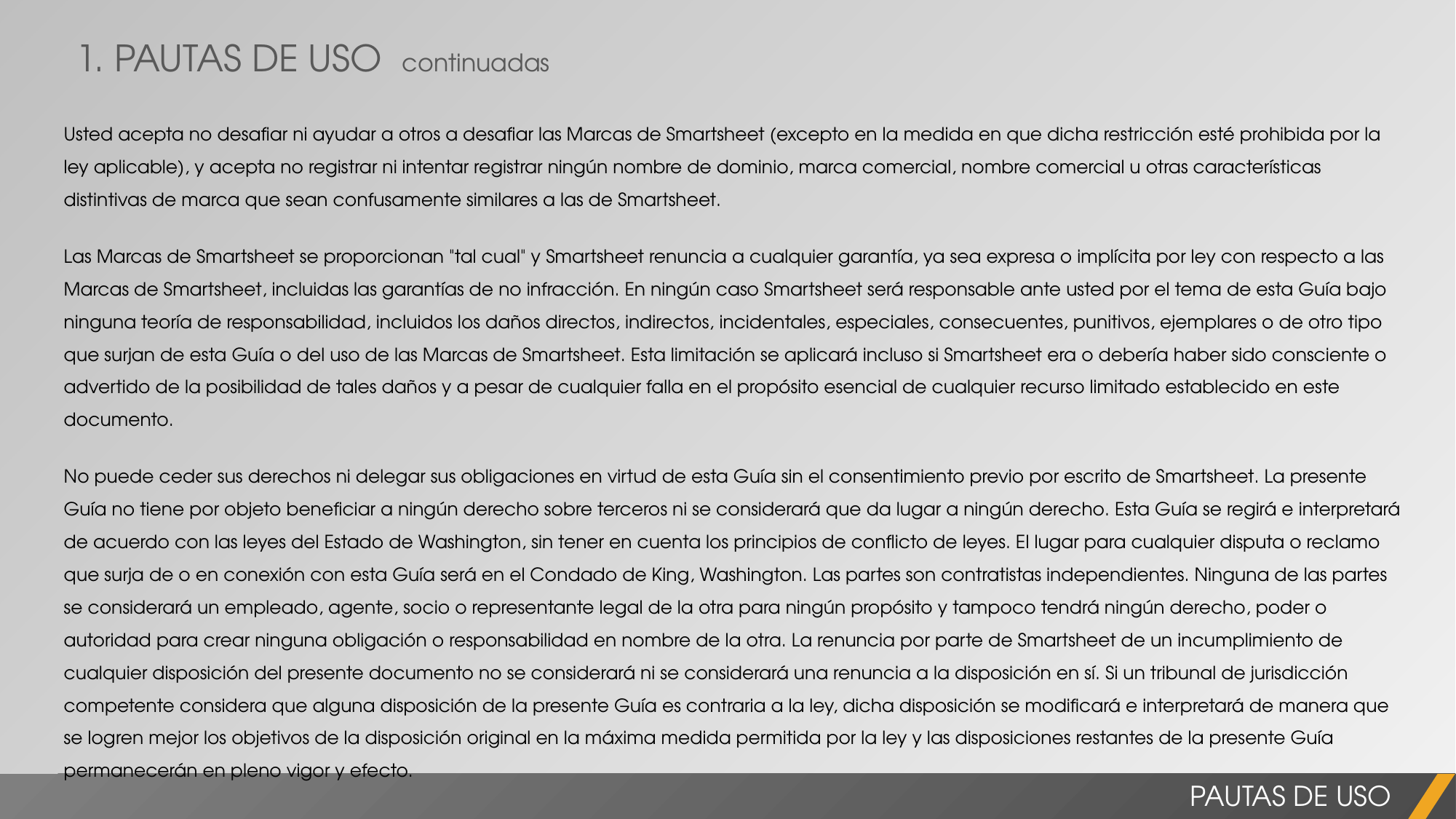

1. PAUTAS DE USO  continuadas
Usted acepta no desafiar ni ayudar a otros a desafiar las Marcas de Smartsheet (excepto en la medida en que dicha restricción esté prohibida por la ley aplicable), y acepta no registrar ni intentar registrar ningún nombre de dominio, marca comercial, nombre comercial u otras características distintivas de marca que sean confusamente similares a las de Smartsheet.
Las Marcas de Smartsheet se proporcionan "tal cual" y Smartsheet renuncia a cualquier garantía, ya sea expresa o implícita por ley con respecto a las Marcas de Smartsheet, incluidas las garantías de no infracción. En ningún caso Smartsheet será responsable ante usted por el tema de esta Guía bajo ninguna teoría de responsabilidad, incluidos los daños directos, indirectos, incidentales, especiales, consecuentes, punitivos, ejemplares o de otro tipo que surjan de esta Guía o del uso de las Marcas de Smartsheet. Esta limitación se aplicará incluso si Smartsheet era o debería haber sido consciente o advertido de la posibilidad de tales daños y a pesar de cualquier falla en el propósito esencial de cualquier recurso limitado establecido en este documento.
No puede ceder sus derechos ni delegar sus obligaciones en virtud de esta Guía sin el consentimiento previo por escrito de Smartsheet. La presente Guía no tiene por objeto beneficiar a ningún derecho sobre terceros ni se considerará que da lugar a ningún derecho. Esta Guía se regirá e interpretará de acuerdo con las leyes del Estado de Washington, sin tener en cuenta los principios de conflicto de leyes. El lugar para cualquier disputa o reclamo que surja de o en conexión con esta Guía será en el Condado de King, Washington. Las partes son contratistas independientes. Ninguna de las partes se considerará un empleado, agente, socio o representante legal de la otra para ningún propósito y tampoco tendrá ningún derecho, poder o autoridad para crear ninguna obligación o responsabilidad en nombre de la otra. La renuncia por parte de Smartsheet de un incumplimiento de cualquier disposición del presente documento no se considerará ni se considerará una renuncia a la disposición en sí. Si un tribunal de jurisdicción competente considera que alguna disposición de la presente Guía es contraria a la ley, dicha disposición se modificará e interpretará de manera que se logren mejor los objetivos de la disposición original en la máxima medida permitida por la ley y las disposiciones restantes de la presente Guía permanecerán en pleno vigor y efecto.
PAUTAS DE USO
INFORME DEL PROYECTO